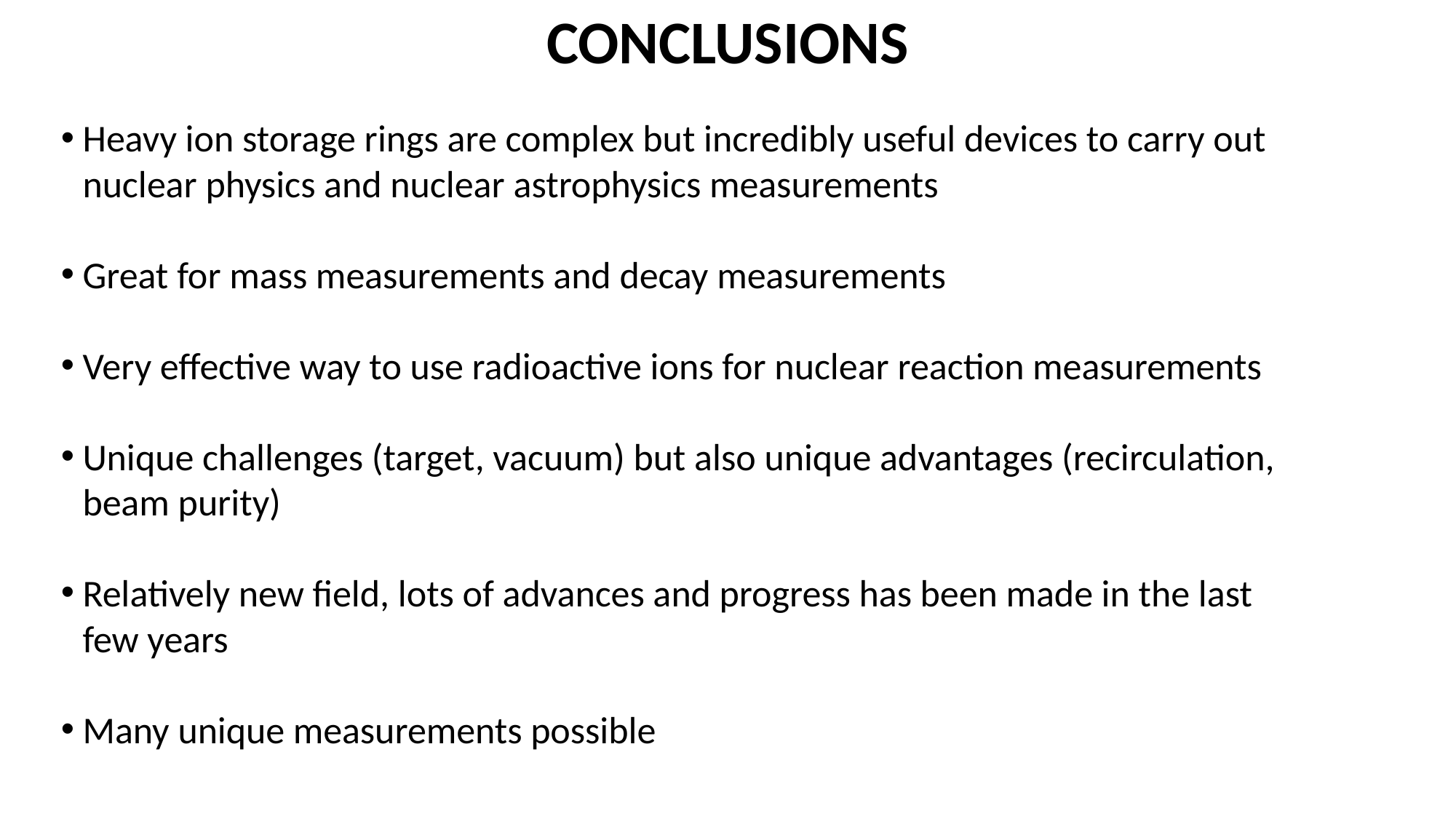

# Conclusions
Heavy ion storage rings are complex but incredibly useful devices to carry out nuclear physics and nuclear astrophysics measurements

Great for mass measurements and decay measurements

Very effective way to use radioactive ions for nuclear reaction measurements

Unique challenges (target, vacuum) but also unique advantages (recirculation, beam purity)

Relatively new field, lots of advances and progress has been made in the last few years

Many unique measurements possible